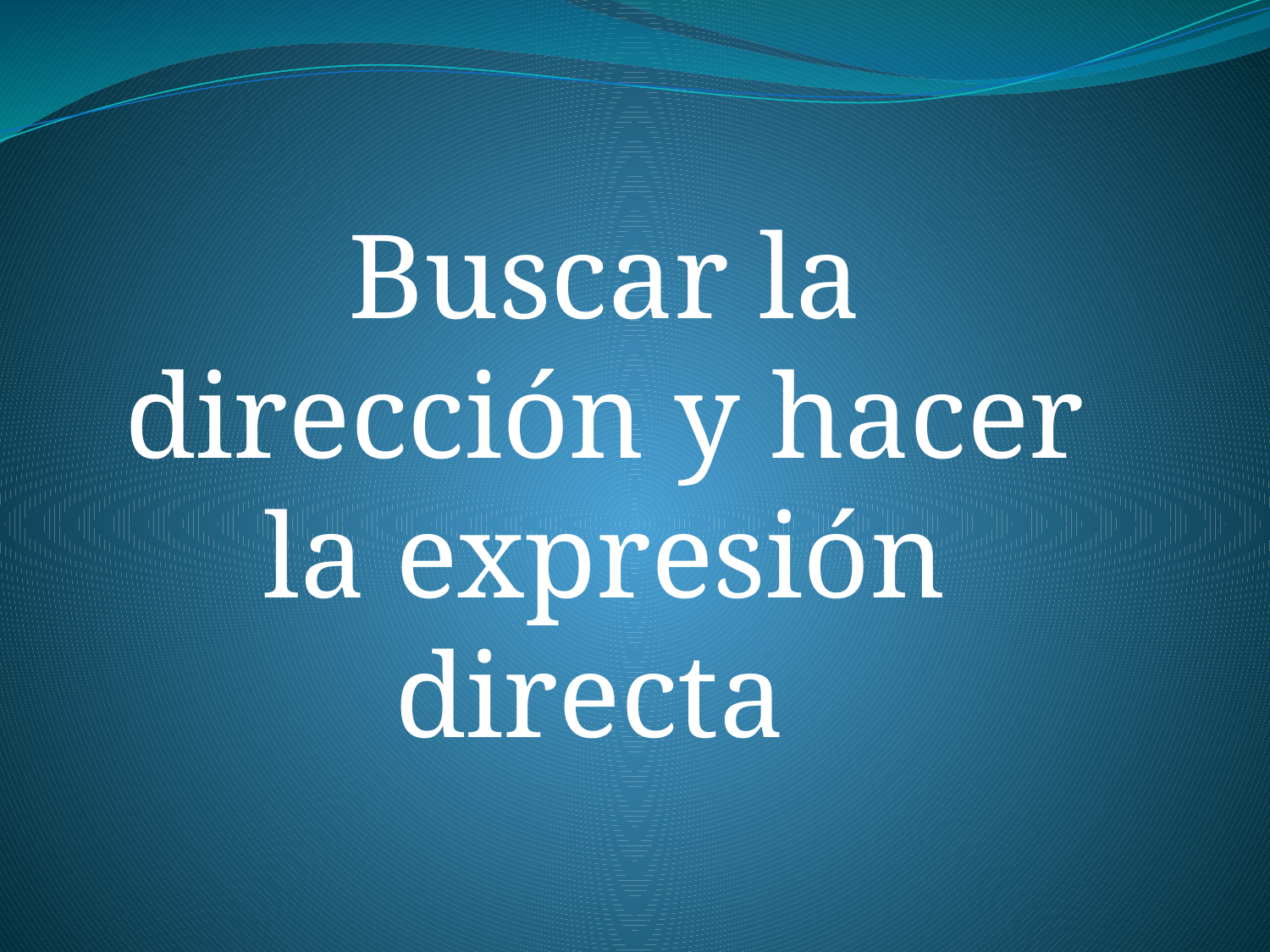

Buscar la dirección y hacer la expresión directa